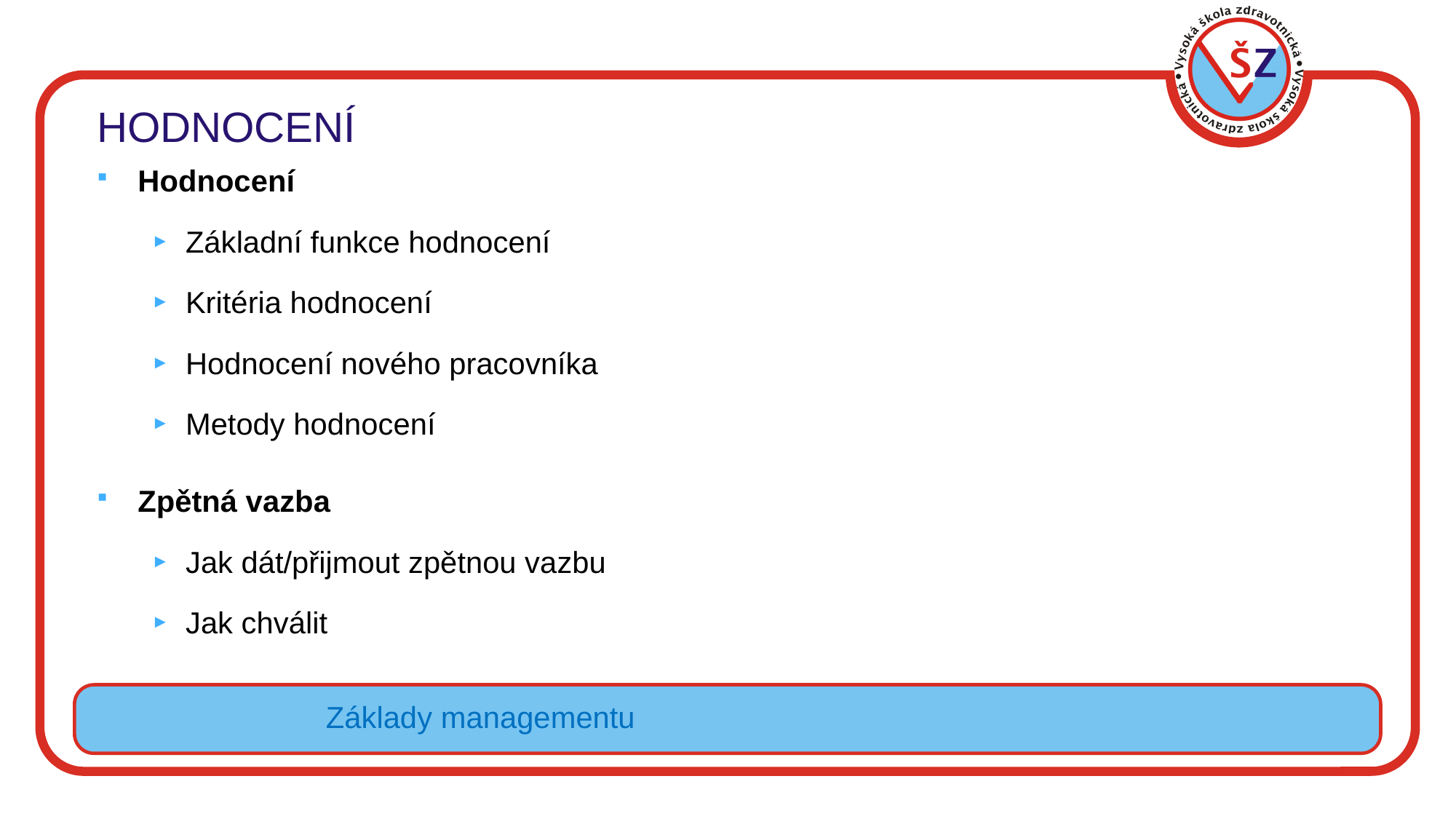

# HODNOCENÍ
Hodnocení
Základní funkce hodnocení
Kritéria hodnocení
Hodnocení nového pracovníka
Metody hodnocení

Zpětná vazba
Jak dát/přijmout zpětnou vazbu
Jak chválit

Základy managementu